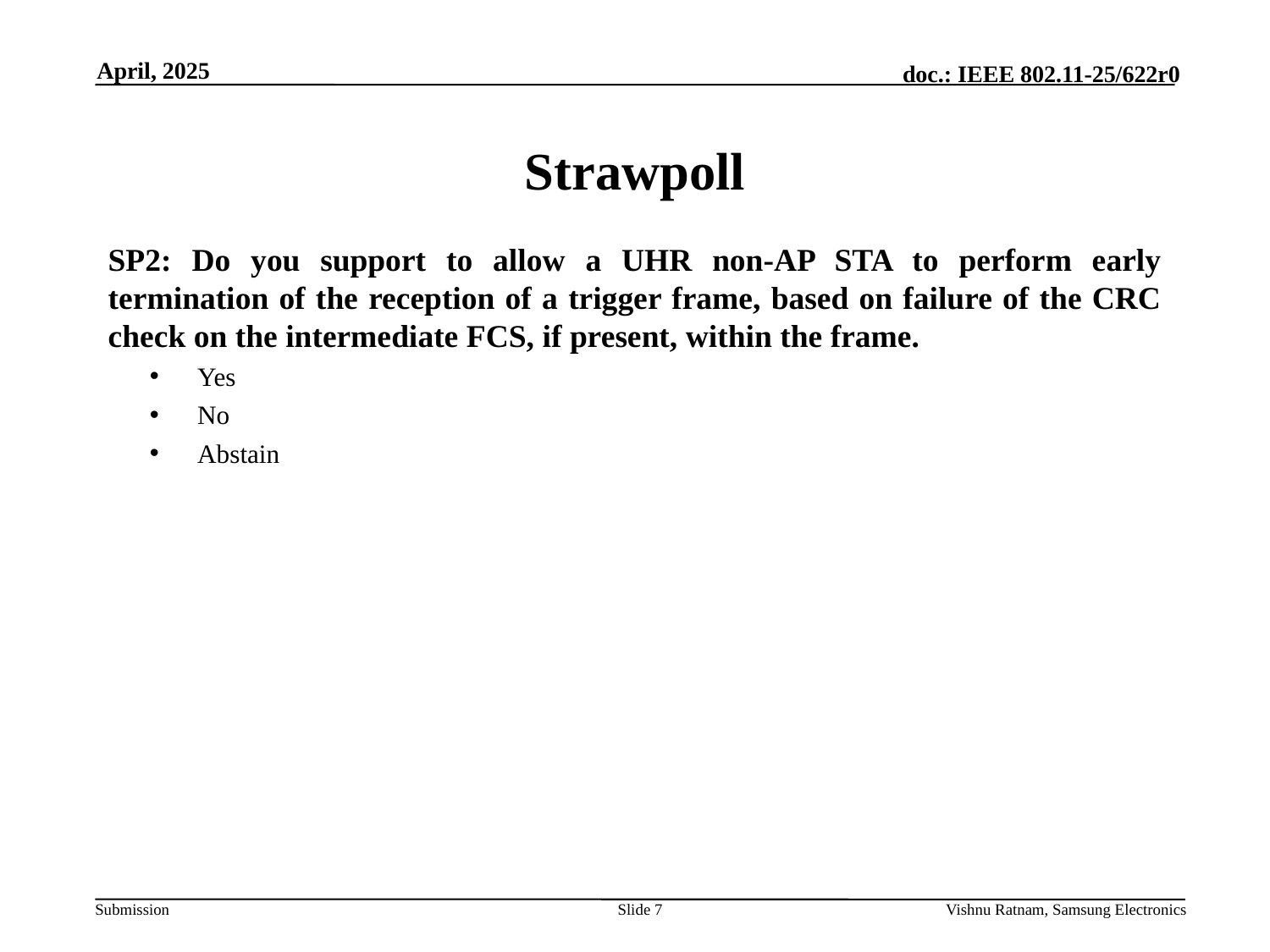

April, 2025
# Strawpoll
SP2: Do you support to allow a UHR non-AP STA to perform early termination of the reception of a trigger frame, based on failure of the CRC check on the intermediate FCS, if present, within the frame.
Yes
No
Abstain

Slide 7
Vishnu Ratnam, Samsung Electronics